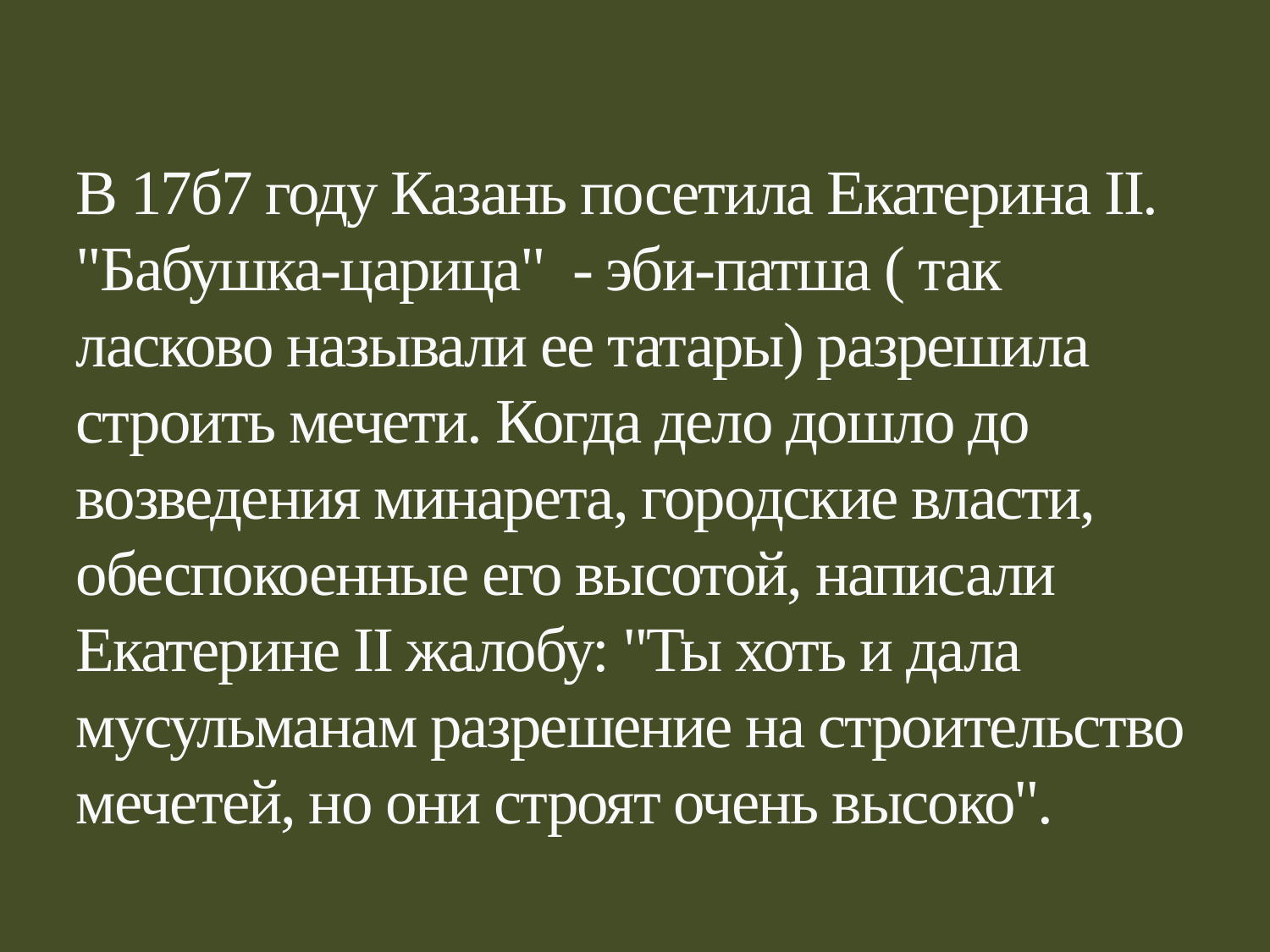

# В 17б7 году Казань посетила Екатерина II. "Бабушка-царица"  - эби-патша ( так ласково называли ее татары) разрешила строить мечети. Когда дело дошло до возведения минарета, городские власти, обеспокоенные его высотой, написали Екатерине II жалобу: "Ты хоть и дала мусульманам разрешение на строительство мечетей, но они строят очень высоко".